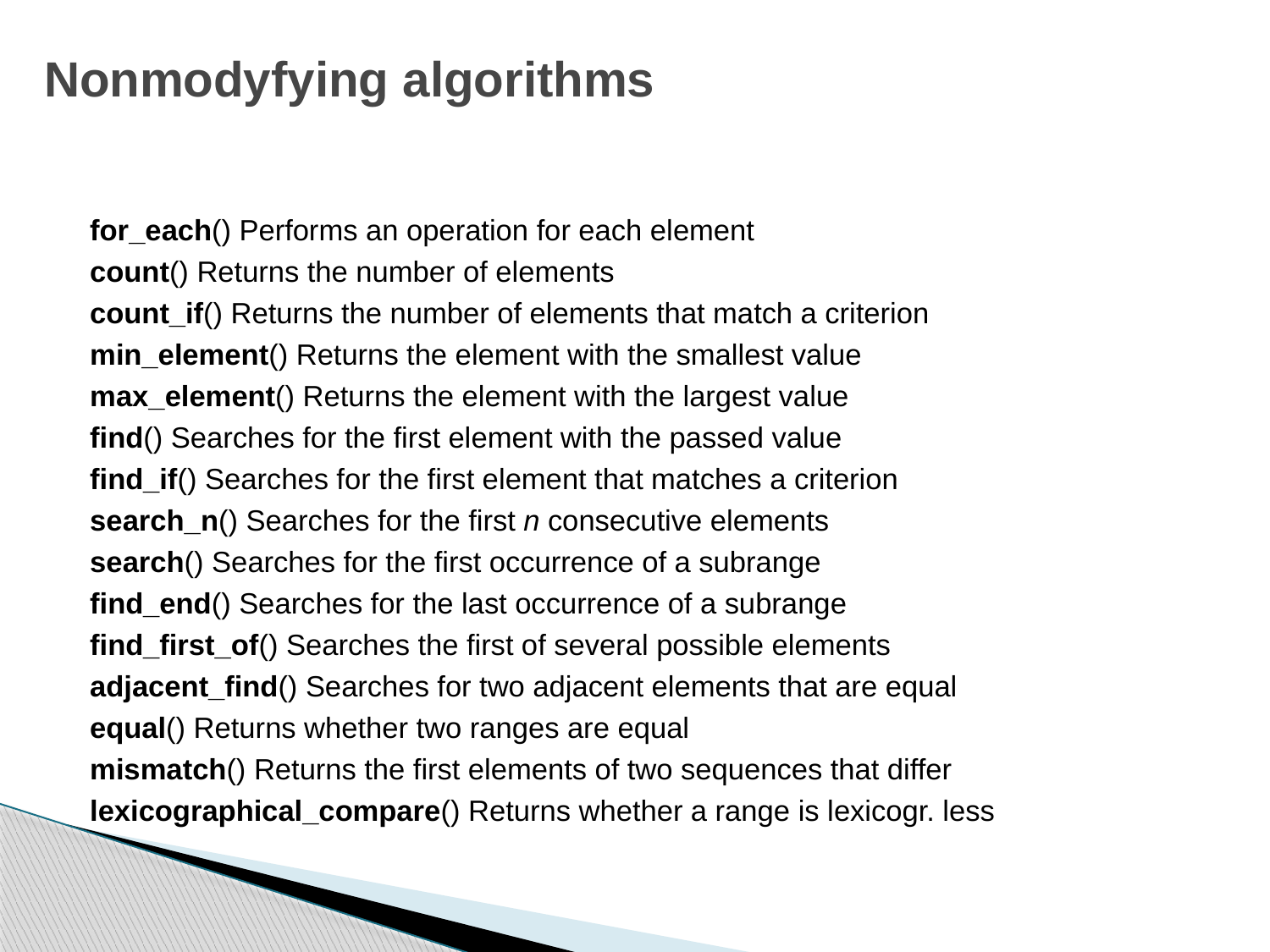

# Nonmodyfying algorithms
for_each() Performs an operation for each element
count() Returns the number of elements
count_if() Returns the number of elements that match a criterion
min_element() Returns the element with the smallest value
max_element() Returns the element with the largest value
find() Searches for the first element with the passed value
find_if() Searches for the first element that matches a criterion
search_n() Searches for the first n consecutive elements
search() Searches for the first occurrence of a subrange
find_end() Searches for the last occurrence of a subrange
find_first_of() Searches the first of several possible elements
adjacent_find() Searches for two adjacent elements that are equal
equal() Returns whether two ranges are equal
mismatch() Returns the first elements of two sequences that differ
lexicographical_compare() Returns whether a range is lexicogr. less